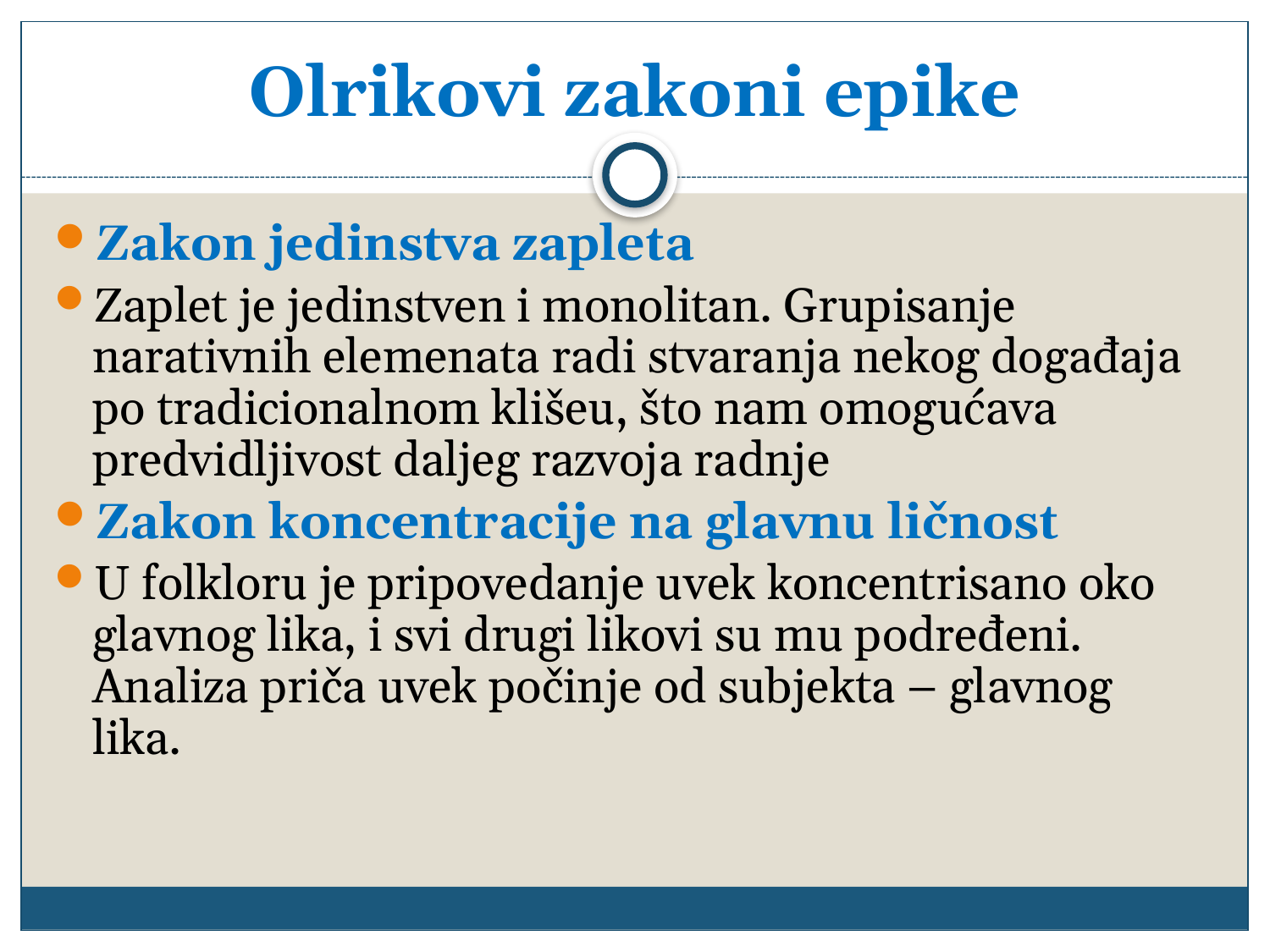

# Olrikovi zakoni epike
Zakon jedinstva zapleta
Zaplet je jedinstven i monolitan. Grupisanje narativnih elemenata radi stvaranja nekog događaja po tradicionalnom klišeu, što nam omogućava predvidljivost daljeg razvoja radnje
Zakon koncentracije na glavnu ličnost
U folkloru je pripovedanje uvek koncentrisano oko glavnog lika, i svi drugi likovi su mu podređeni. Analiza priča uvek počinje od subjekta – glavnog lika.